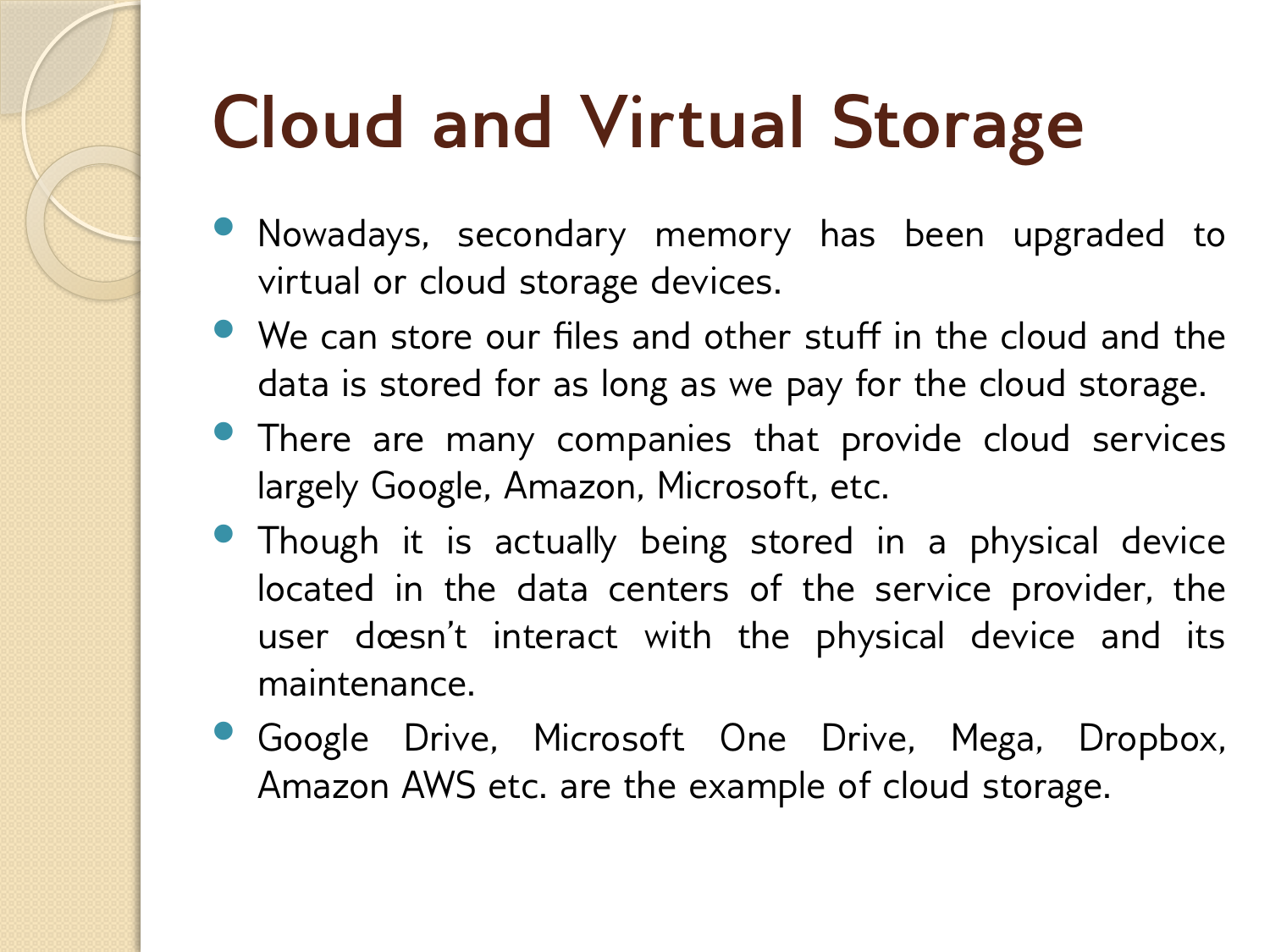

# Cloud and Virtual Storage
Nowadays, secondary memory has been upgraded to virtual or cloud storage devices.
We can store our files and other stuff in the cloud and the data is stored for as long as we pay for the cloud storage.
There are many companies that provide cloud services largely Google, Amazon, Microsoft, etc.
Though it is actually being stored in a physical device located in the data centers of the service provider, the user doesn’t interact with the physical device and its maintenance.
Google Drive, Microsoft One Drive, Mega, Dropbox, Amazon AWS etc. are the example of cloud storage.